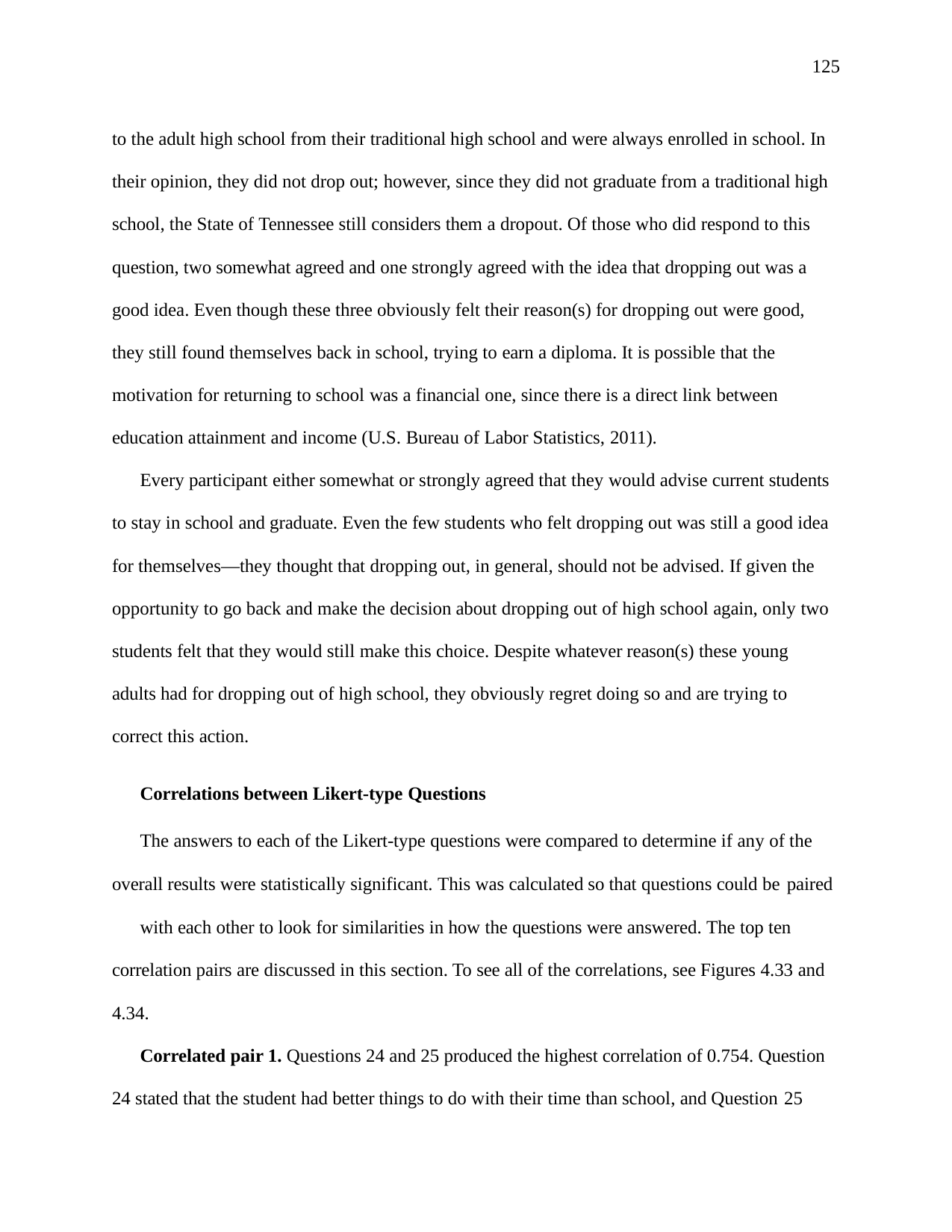

125

to the adult high school from their traditional high school and were always enrolled in school. In  their opinion, they did not drop out; however, since they did not graduate from a traditional high  school, the State of Tennessee still considers them a dropout. Of those who did respond to this  question, two somewhat agreed and one strongly agreed with the idea that dropping out was a  good idea. Even though these three obviously felt their reason(s) for dropping out were good,  they still found themselves back in school, trying to earn a diploma. It is possible that the  motivation for returning to school was a financial one, since there is a direct link between  education attainment and income (U.S. Bureau of Labor Statistics, 2011).
Every participant either somewhat or strongly agreed that they would advise current students  to stay in school and graduate. Even the few students who felt dropping out was still a good idea  for themselves—they thought that dropping out, in general, should not be advised. If given the  opportunity to go back and make the decision about dropping out of high school again, only two  students felt that they would still make this choice. Despite whatever reason(s) these young  adults had for dropping out of high school, they obviously regret doing so and are trying to  correct this action.

Correlations between Likert-type Questions
The answers to each of the Likert-type questions were compared to determine if any of the  overall results were statistically significant. This was calculated so that questions could be paired
with each other to look for similarities in how the questions were answered. The top ten  correlation pairs are discussed in this section. To see all of the correlations, see Figures 4.33 and  4.34.
Correlated pair 1. Questions 24 and 25 produced the highest correlation of 0.754. Question  24 stated that the student had better things to do with their time than school, and Question 25